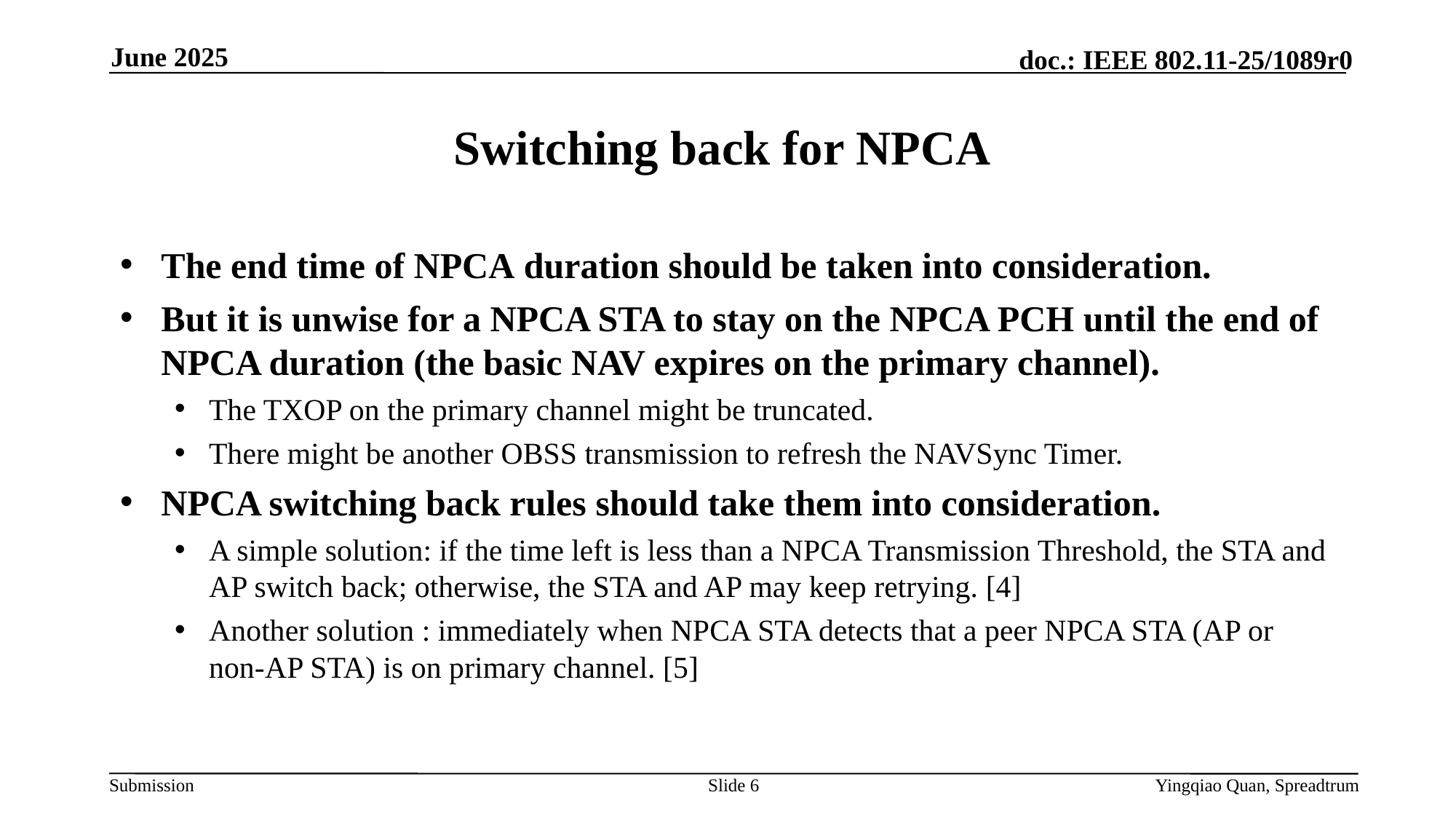

June 2025
Switching back for NPCA
The end time of NPCA duration should be taken into consideration.
But it is unwise for a NPCA STA to stay on the NPCA PCH until the end of NPCA duration (the basic NAV expires on the primary channel).
The TXOP on the primary channel might be truncated.
There might be another OBSS transmission to refresh the NAVSync Timer.
NPCA switching back rules should take them into consideration.
A simple solution: if the time left is less than a NPCA Transmission Threshold, the STA and AP switch back; otherwise, the STA and AP may keep retrying. [4]
Another solution : immediately when NPCA STA detects that a peer NPCA STA (AP or non-AP STA) is on primary channel. [5]

Slide 6
Yingqiao Quan, Spreadtrum